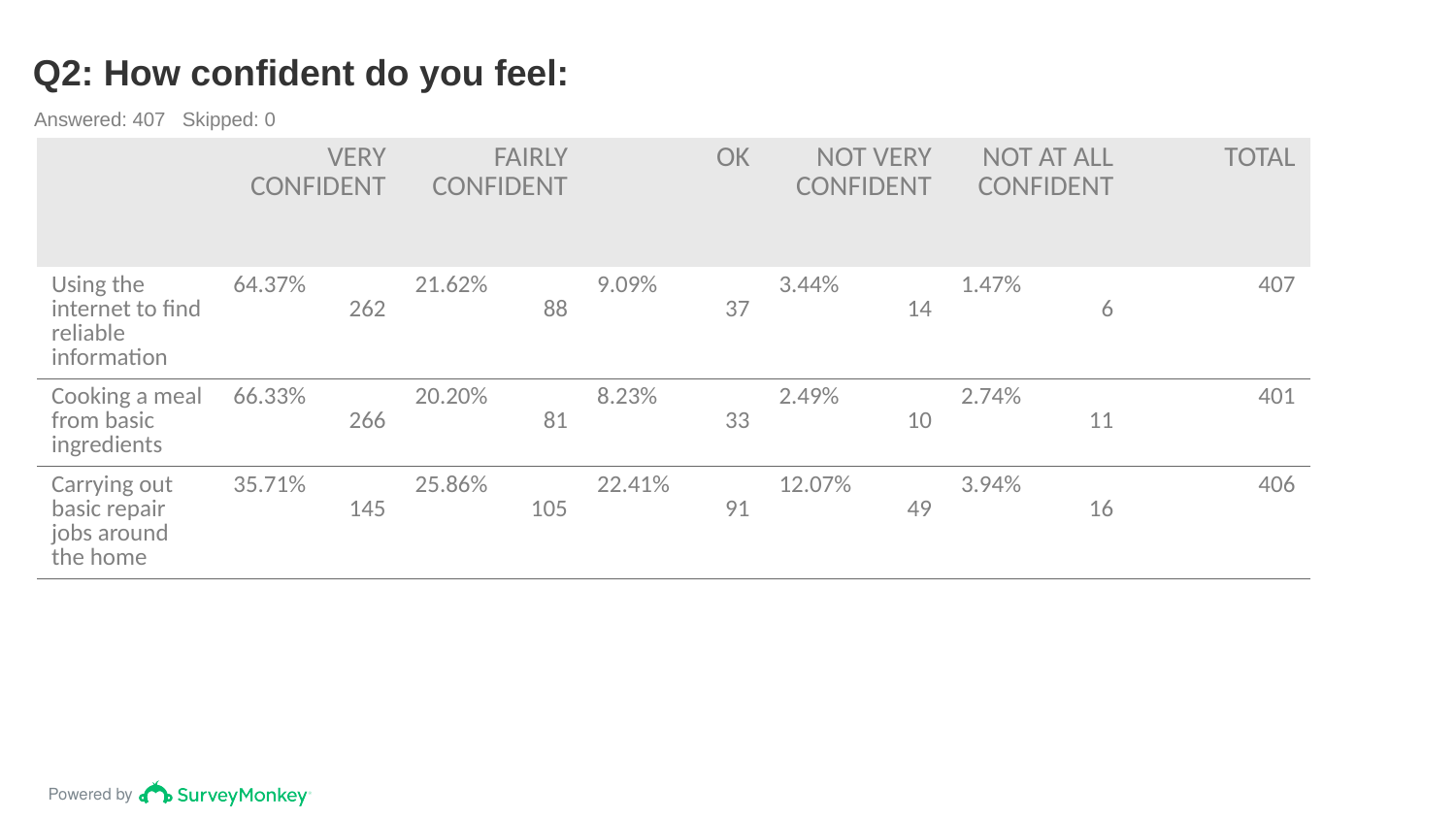

# Q2: How confident do you feel:
Answered: 407   Skipped: 0
|  | VERY CONFIDENT | FAIRLY CONFIDENT | OK | NOT VERY CONFIDENT | NOT AT ALL CONFIDENT | TOTAL |
| --- | --- | --- | --- | --- | --- | --- |
| Using the internet to find reliable information | 64.37% 262 | 21.62% 88 | 9.09% 37 | 3.44% 14 | 1.47% 6 | 407 |
| Cooking a meal from basic ingredients | 66.33% 266 | 20.20% 81 | 8.23% 33 | 2.49% 10 | 2.74% 11 | 401 |
| Carrying out basic repair jobs around the home | 35.71% 145 | 25.86% 105 | 22.41% 91 | 12.07% 49 | 3.94% 16 | 406 |